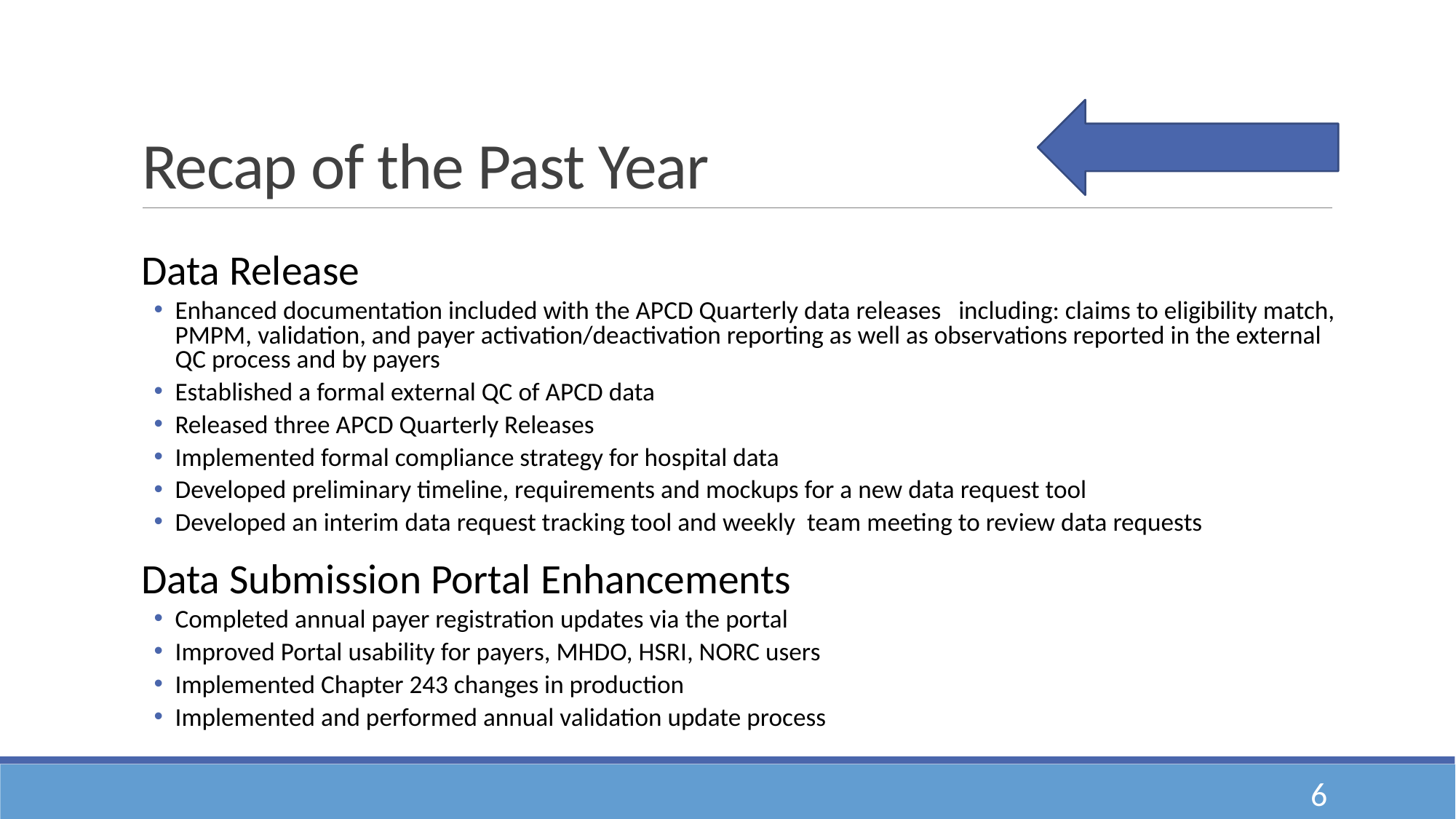

# Recap of the Past Year

Data Release
Enhanced documentation included with the APCD Quarterly data releases   including: claims to eligibility match, PMPM, validation, and payer activation/deactivation reporting as well as observations reported in the external QC process and by payers
Established a formal external QC of APCD data
Released three APCD Quarterly Releases
Implemented formal compliance strategy for hospital data
Developed preliminary timeline, requirements and mockups for a new data request tool
Developed an interim data request tracking tool and weekly  team meeting to review data requests
Data Submission Portal Enhancements
Completed annual payer registration updates via the portal
Improved Portal usability for payers, MHDO, HSRI, NORC users
Implemented Chapter 243 changes in production
Implemented and performed annual validation update process
6